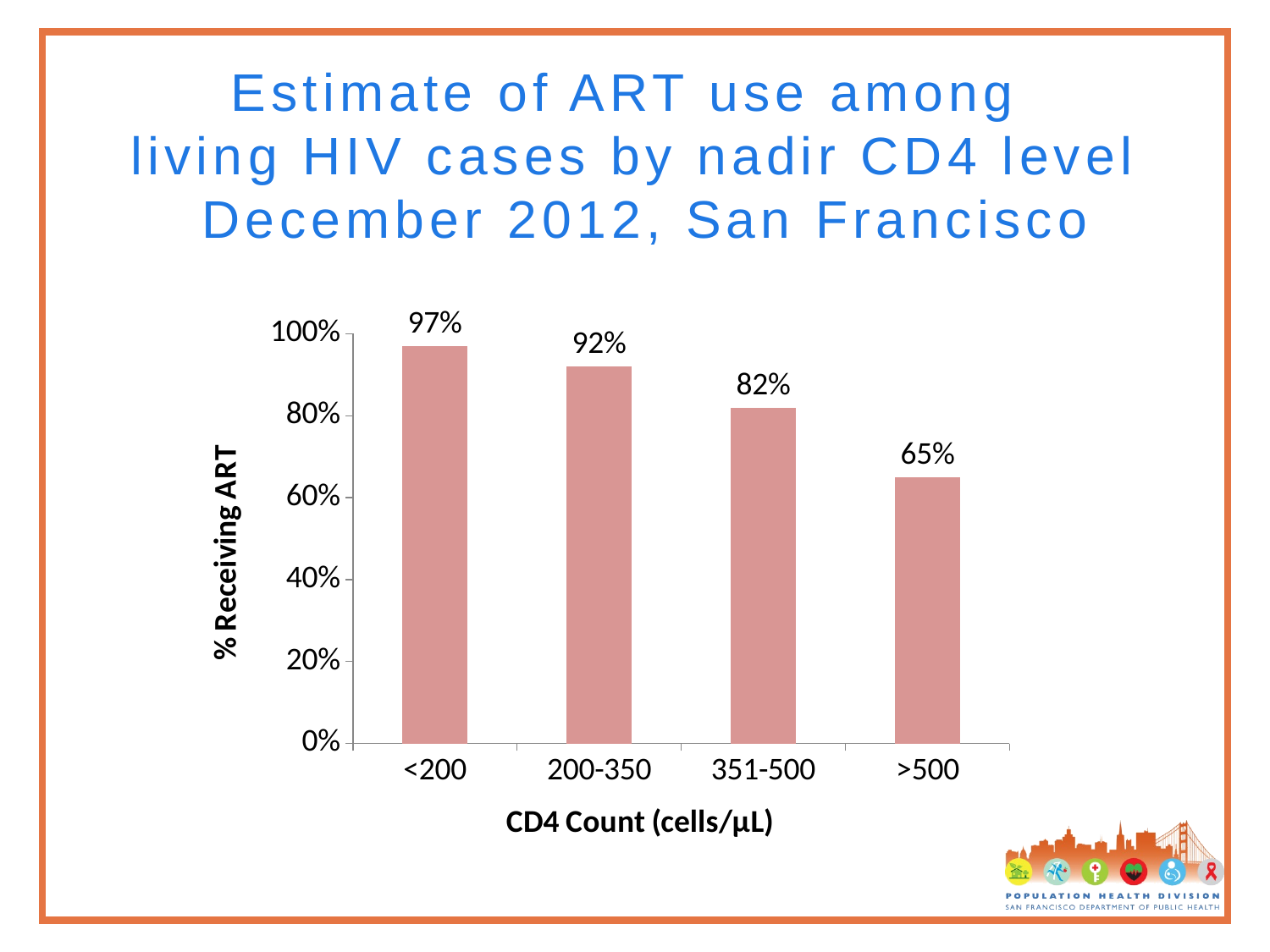

# Estimate of ART use among living HIV cases by nadir CD4 level December 2012, San Francisco

### Chart

| Category | Series 1 |
|---|---|
| <200 | 0.9700000000000006 |
| 200-350 | 0.92 |
| 351-500 | 0.8200000000000016 |
| >500 | 0.6500000000000038 |